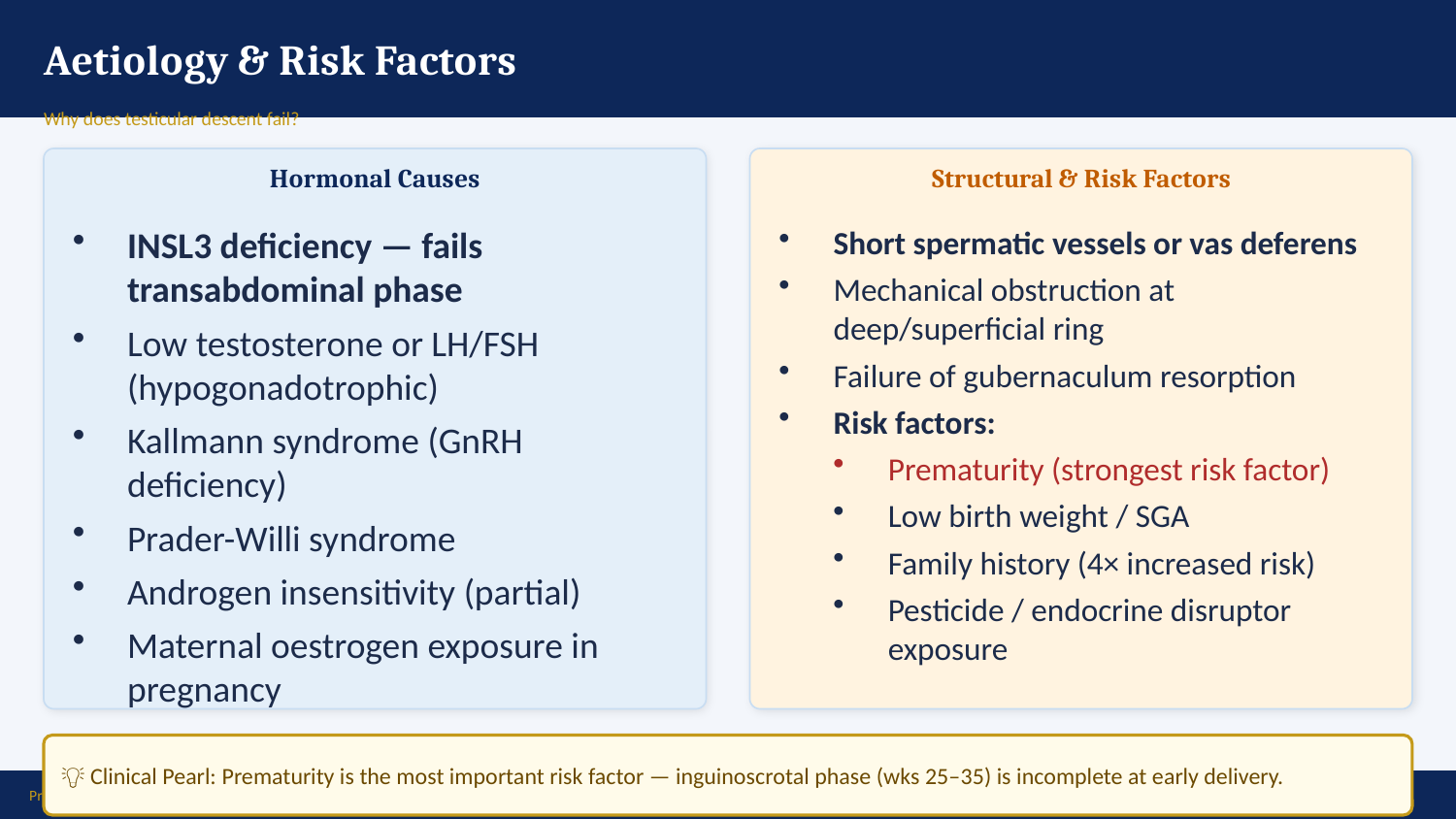

Aetiology & Risk Factors
Why does testicular descent fail?

Hormonal Causes

Structural & Risk Factors
INSL3 deficiency — fails transabdominal phase
Low testosterone or LH/FSH (hypogonadotrophic)
Kallmann syndrome (GnRH deficiency)
Prader-Willi syndrome
Androgen insensitivity (partial)
Maternal oestrogen exposure in pregnancy
Short spermatic vessels or vas deferens
Mechanical obstruction at deep/superficial ring
Failure of gubernaculum resorption
Risk factors:
Prematurity (strongest risk factor)
Low birth weight / SGA
Family history (4× increased risk)
Pesticide / endocrine disruptor exposure

💡 Clinical Pearl: Prematurity is the most important risk factor — inguinoscrotal phase (wks 25–35) is incomplete at early delivery.

Prof. Dr. Zahid Mahmood  |  LMDC  |  Hameed Latif Hospital  |  Ghurki Trust Teaching Hospital  |  03004130159